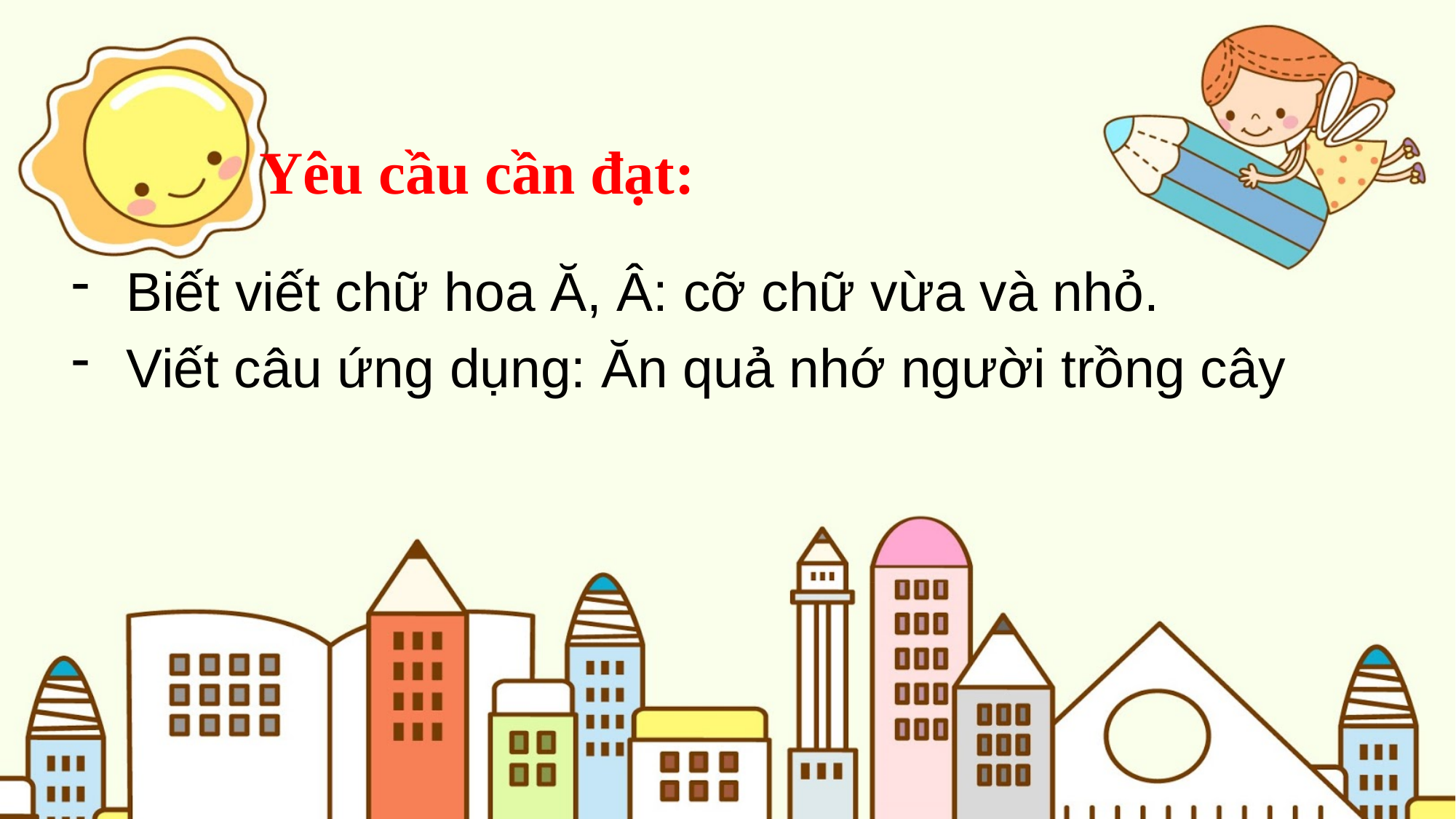

Yêu cầu cần đạt:
Biết viết chữ hoa Ă, Â: cỡ chữ vừa và nhỏ.
Viết câu ứng dụng: Ăn quả nhớ người trồng cây